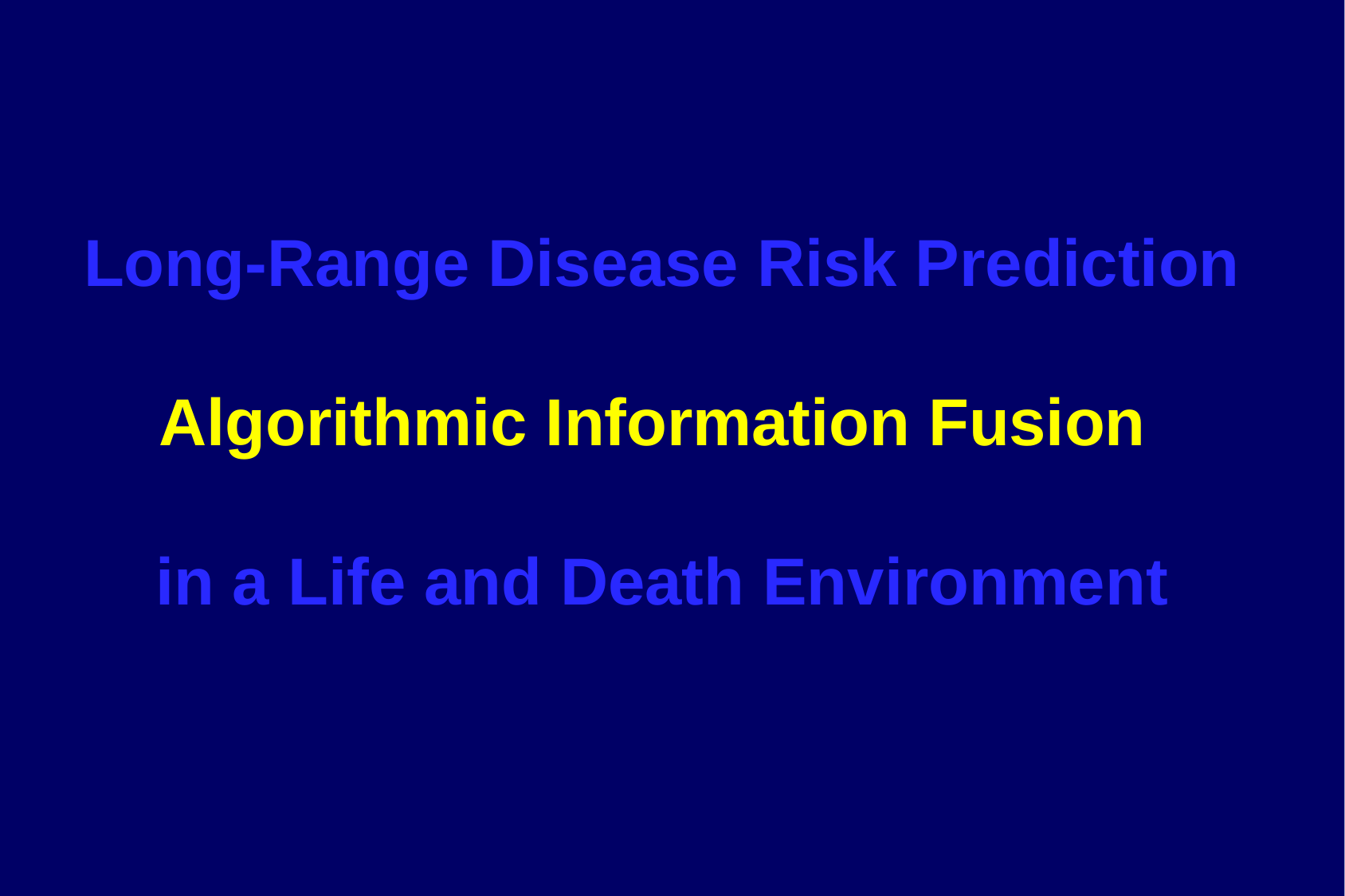

Long-Range Disease Risk Prediction

Algorithmic Information Fusion

in a Life and Death Environment